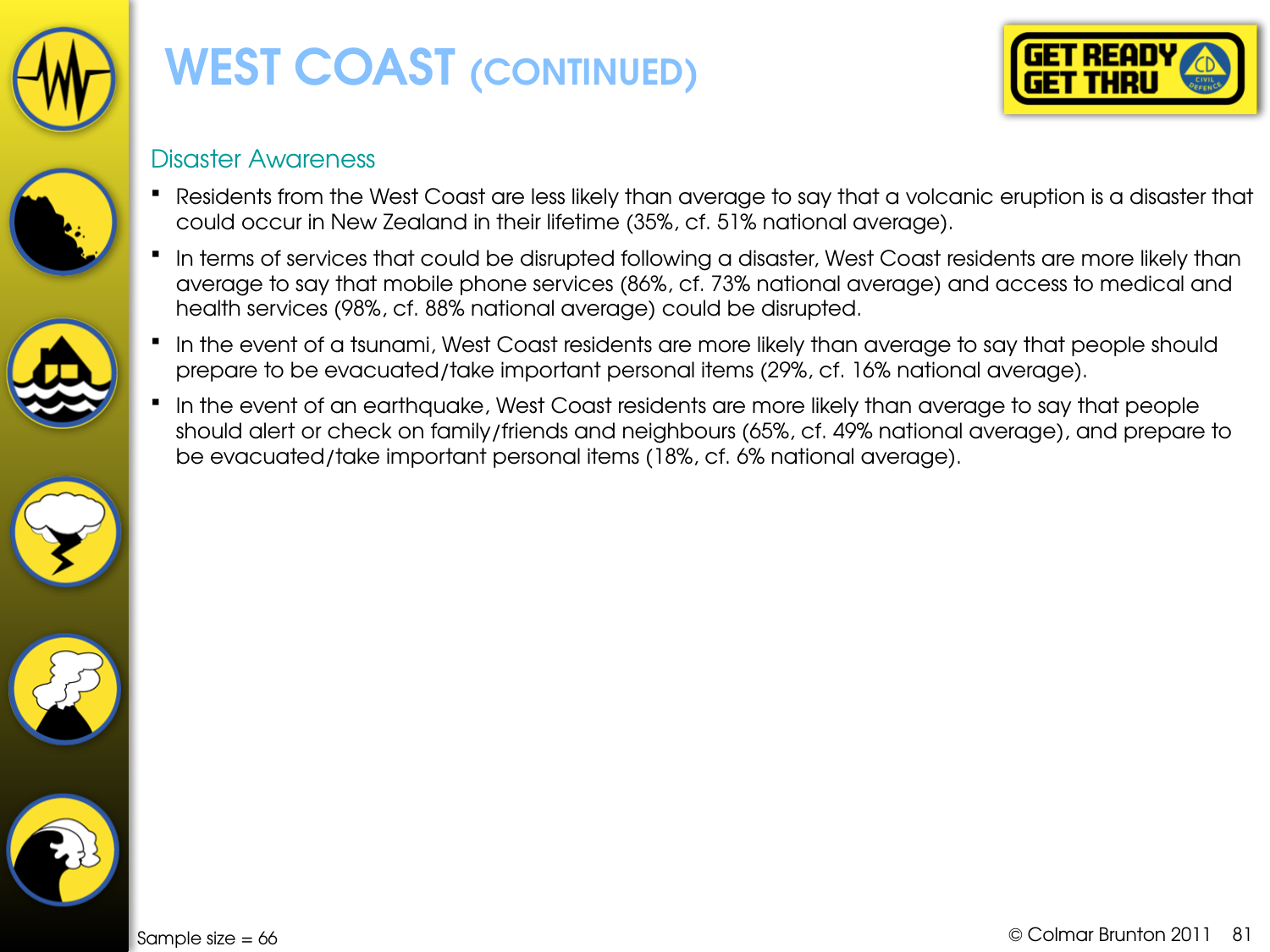

# West coast (continued)
Disaster Awareness
Residents from the West Coast are less likely than average to say that a volcanic eruption is a disaster that could occur in New Zealand in their lifetime (35%, cf. 51% national average).
In terms of services that could be disrupted following a disaster, West Coast residents are more likely than average to say that mobile phone services (86%, cf. 73% national average) and access to medical and health services (98%, cf. 88% national average) could be disrupted.
In the event of a tsunami, West Coast residents are more likely than average to say that people should prepare to be evacuated/take important personal items (29%, cf. 16% national average).
In the event of an earthquake, West Coast residents are more likely than average to say that people should alert or check on family/friends and neighbours (65%, cf. 49% national average), and prepare to be evacuated/take important personal items (18%, cf. 6% national average).
Sample size = 66